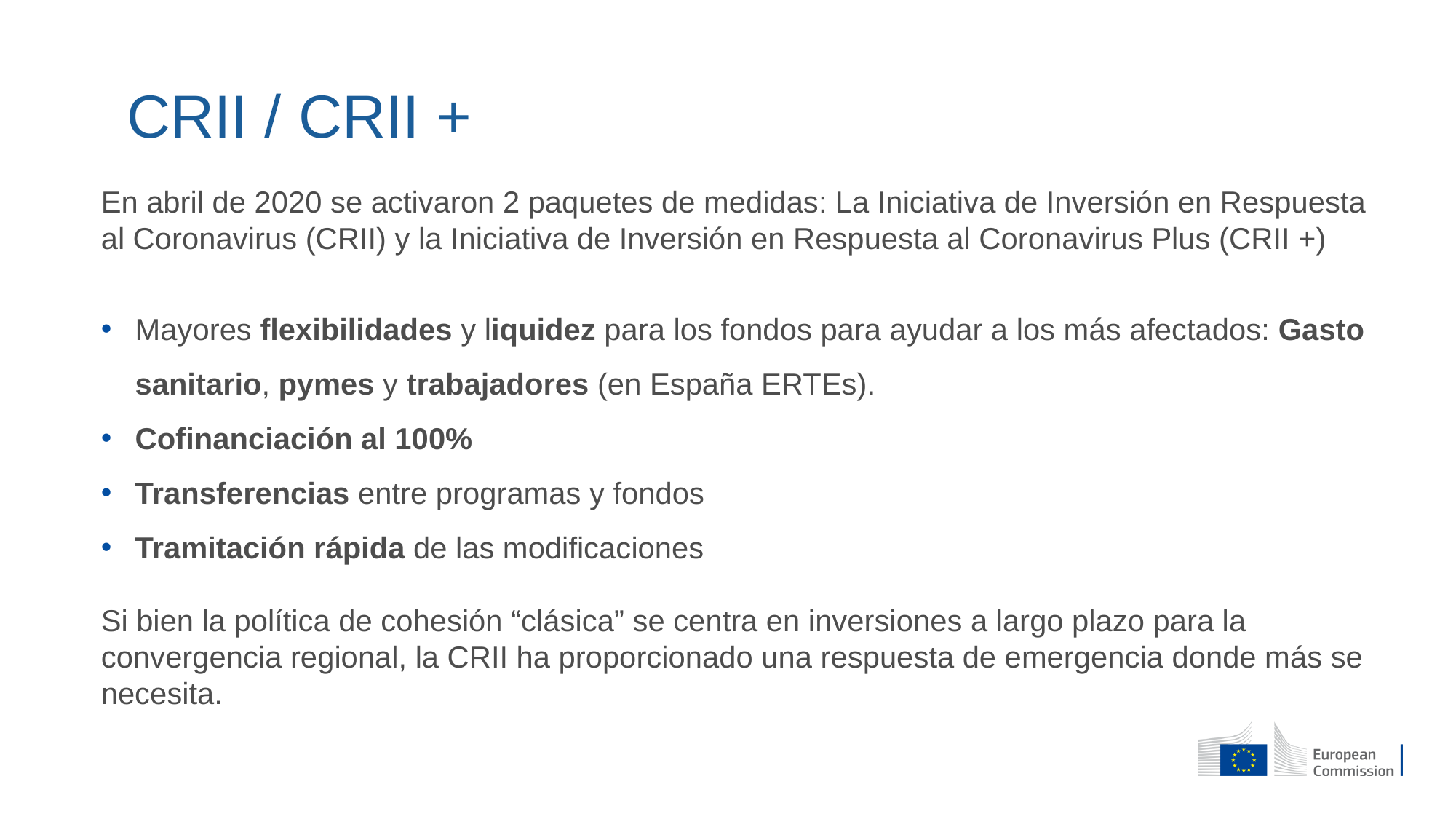

CRII / CRII +
En abril de 2020 se activaron 2 paquetes de medidas: La Iniciativa de Inversión en Respuesta al Coronavirus (CRII) y la Iniciativa de Inversión en Respuesta al Coronavirus Plus (CRII +)

Mayores flexibilidades y liquidez para los fondos para ayudar a los más afectados: Gasto sanitario, pymes y trabajadores (en España ERTEs).
Cofinanciación al 100%
Transferencias entre programas y fondos
Tramitación rápida de las modificaciones

Si bien la política de cohesión “clásica” se centra en inversiones a largo plazo para la convergencia regional, la CRII ha proporcionado una respuesta de emergencia donde más se necesita.